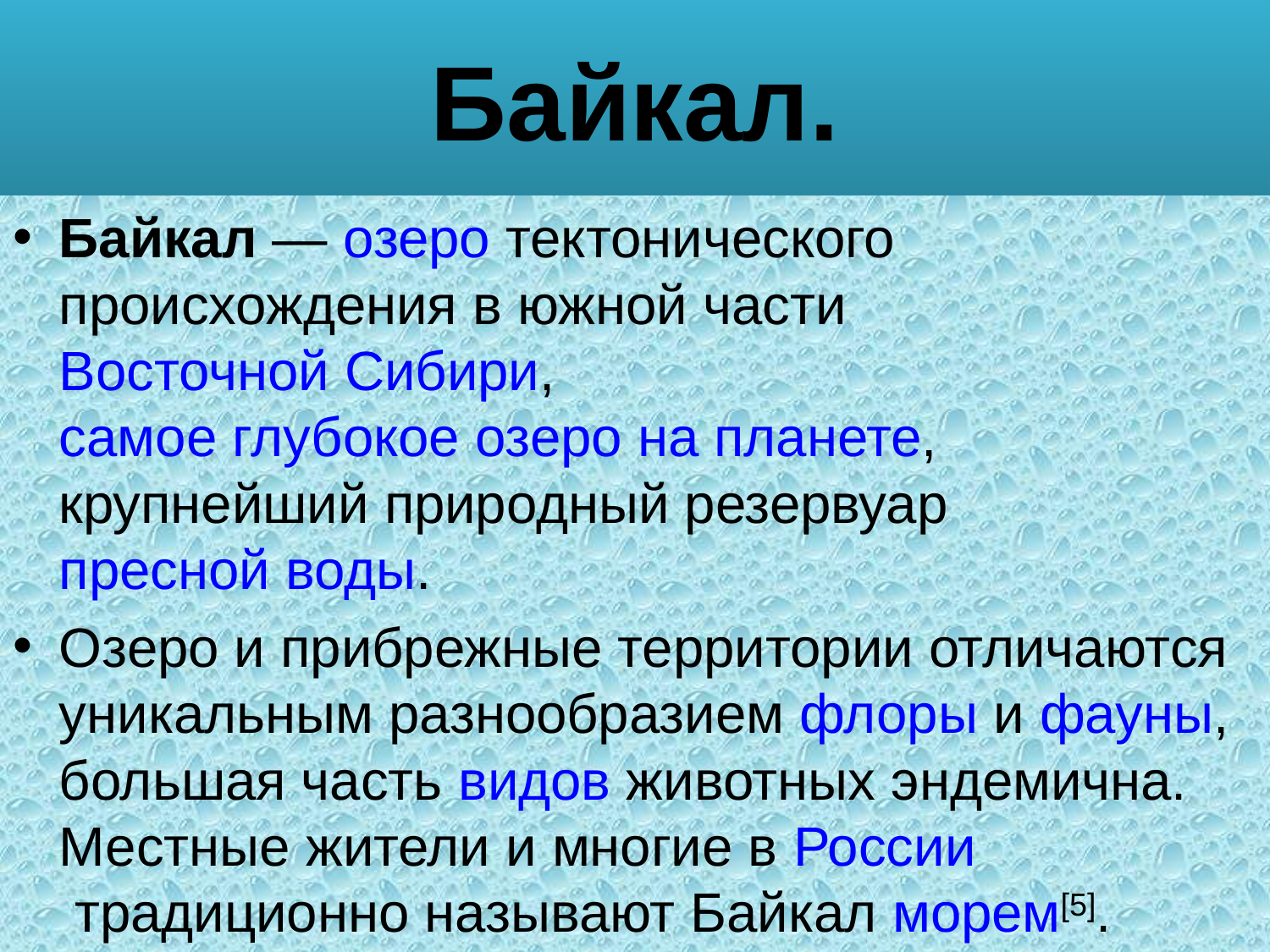

# Байкал.
Байкал — озеро тектонического происхождения в южной части Восточной Сибири, самое глубокое озеро на планете, крупнейший природный резервуар пресной воды.
Озеро и прибрежные территории отличаются уникальным разнообразием флоры и фауны, большая часть видов животных эндемична. Местные жители и многие в России традиционно называют Байкал морем[5].